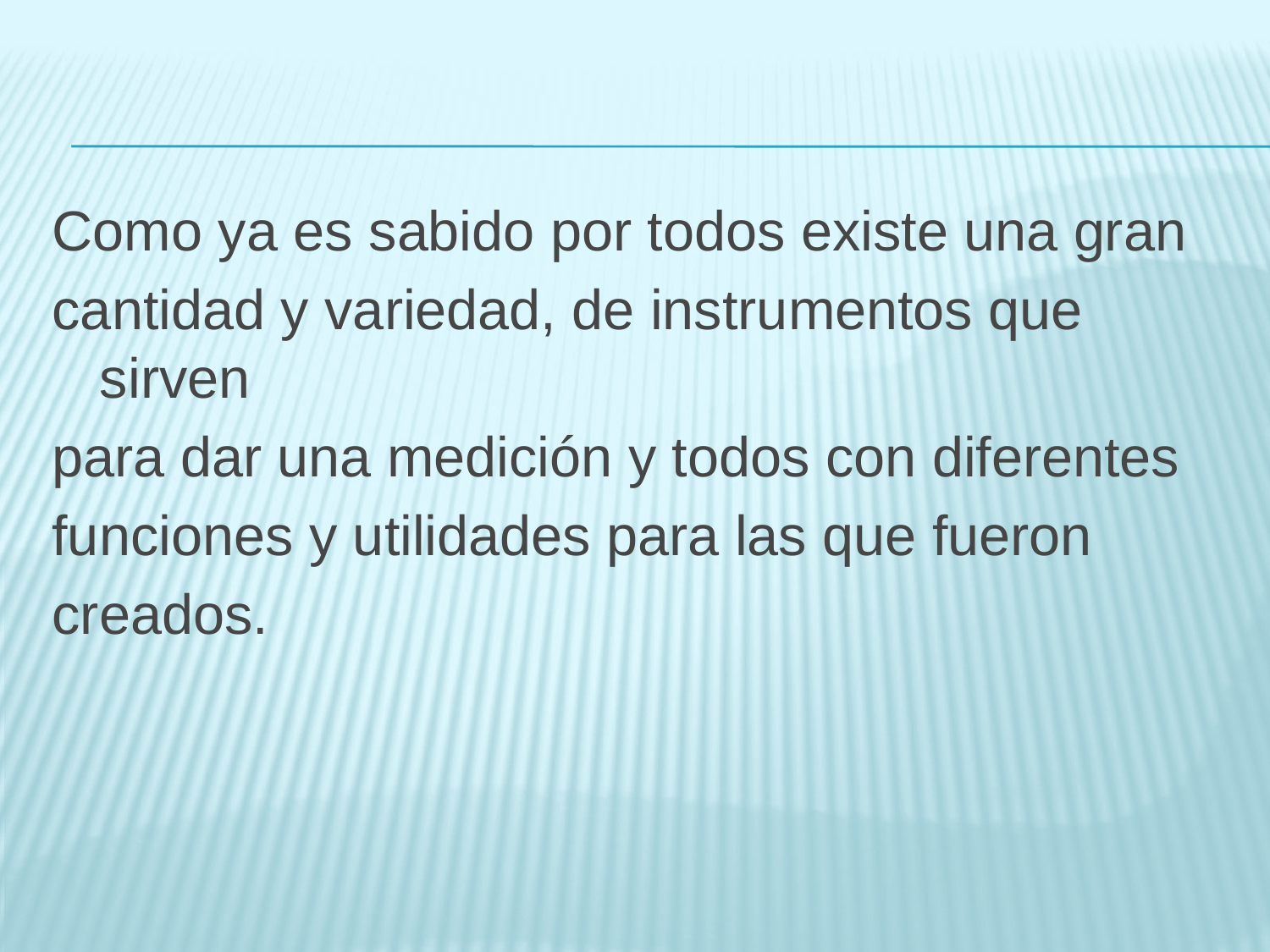

Como ya es sabido por todos existe una gran
cantidad y variedad, de instrumentos que sirven
para dar una medición y todos con diferentes
funciones y utilidades para las que fueron
creados.